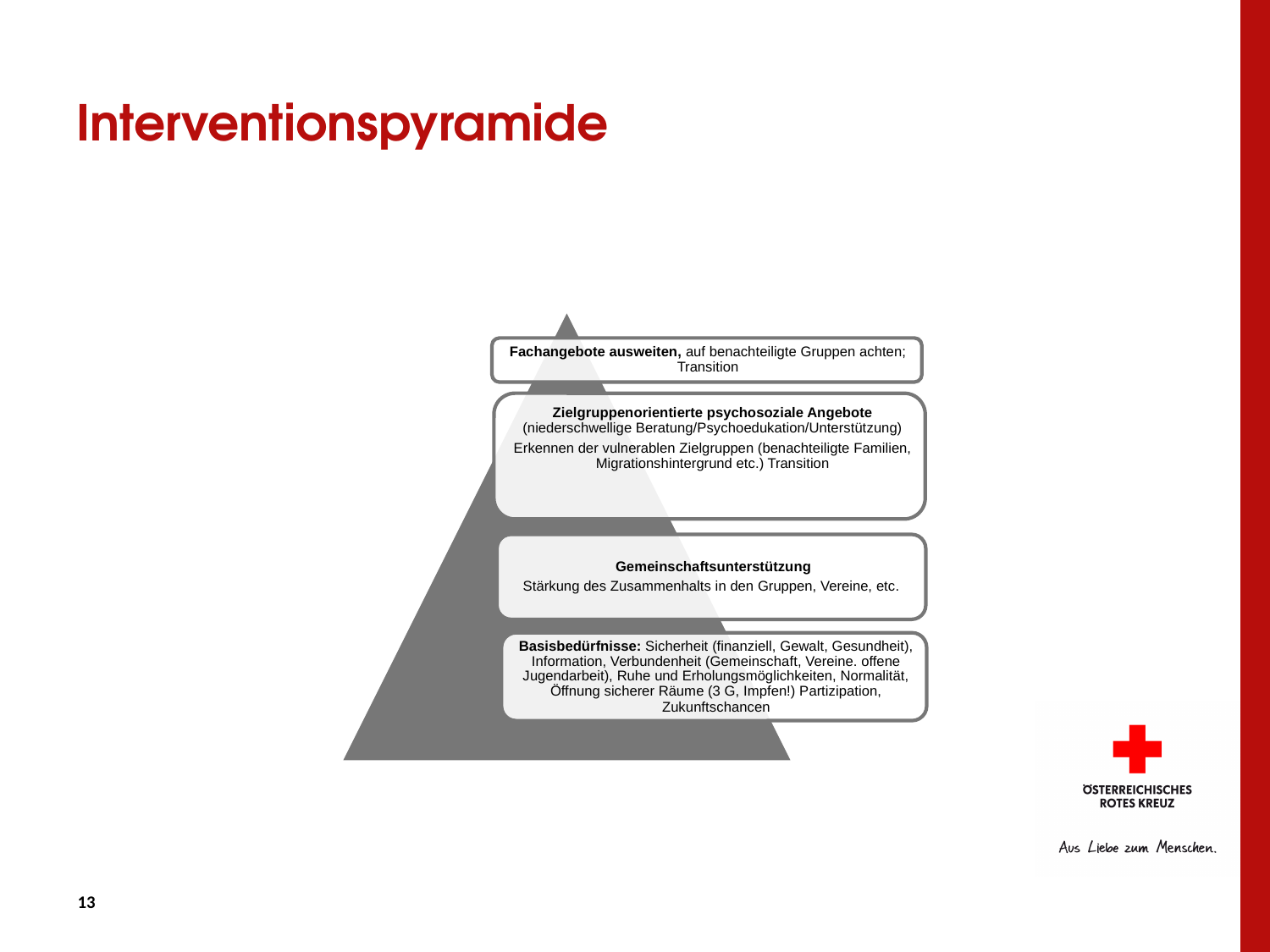

# Interventionspyramide
Zielgruppenorientierte psychosoziale Angebote (niederschwellige Beratung/Psychoedukation/Unterstützung)
Erkennen der vulnerablen Zielgruppen (benachteiligte Familien, Migrationshintergrund etc.) Transition

Fachangebote ausweiten, auf benachteiligte Gruppen achten; Transition
Gemeinschaftsunterstützung
Stärkung des Zusammenhalts in den Gruppen, Vereine, etc.
Basisbedürfnisse: Sicherheit (finanziell, Gewalt, Gesundheit), Information, Verbundenheit (Gemeinschaft, Vereine. offene Jugendarbeit), Ruhe und Erholungsmöglichkeiten, Normalität, Öffnung sicherer Räume (3 G, Impfen!) Partizipation, Zukunftschancen